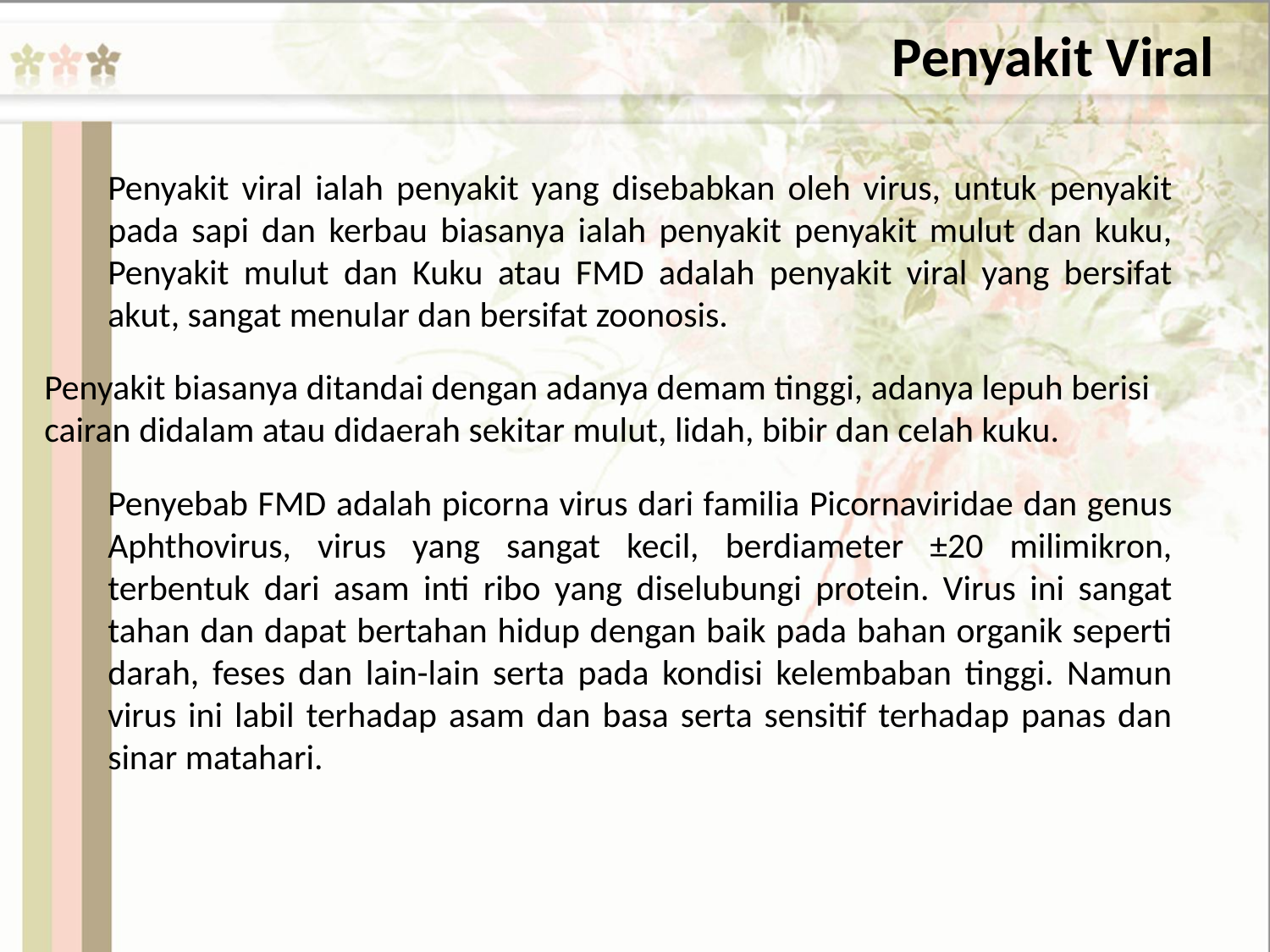

Penyakit Viral
Penyakit viral ialah penyakit yang disebabkan oleh virus, untuk penyakit pada sapi dan kerbau biasanya ialah penyakit penyakit mulut dan kuku, Penyakit mulut dan Kuku atau FMD adalah penyakit viral yang bersifat akut, sangat menular dan bersifat zoonosis.
Penyakit biasanya ditandai dengan adanya demam tinggi, adanya lepuh berisi cairan didalam atau didaerah sekitar mulut, lidah, bibir dan celah kuku.
Penyebab FMD adalah picorna virus dari familia Picornaviridae dan genus Aphthovirus, virus yang sangat kecil, berdiameter ±20 milimikron, terbentuk dari asam inti ribo yang diselubungi protein. Virus ini sangat tahan dan dapat bertahan hidup dengan baik pada bahan organik seperti darah, feses dan lain-lain serta pada kondisi kelembaban tinggi. Namun virus ini labil terhadap asam dan basa serta sensitif terhadap panas dan sinar matahari.